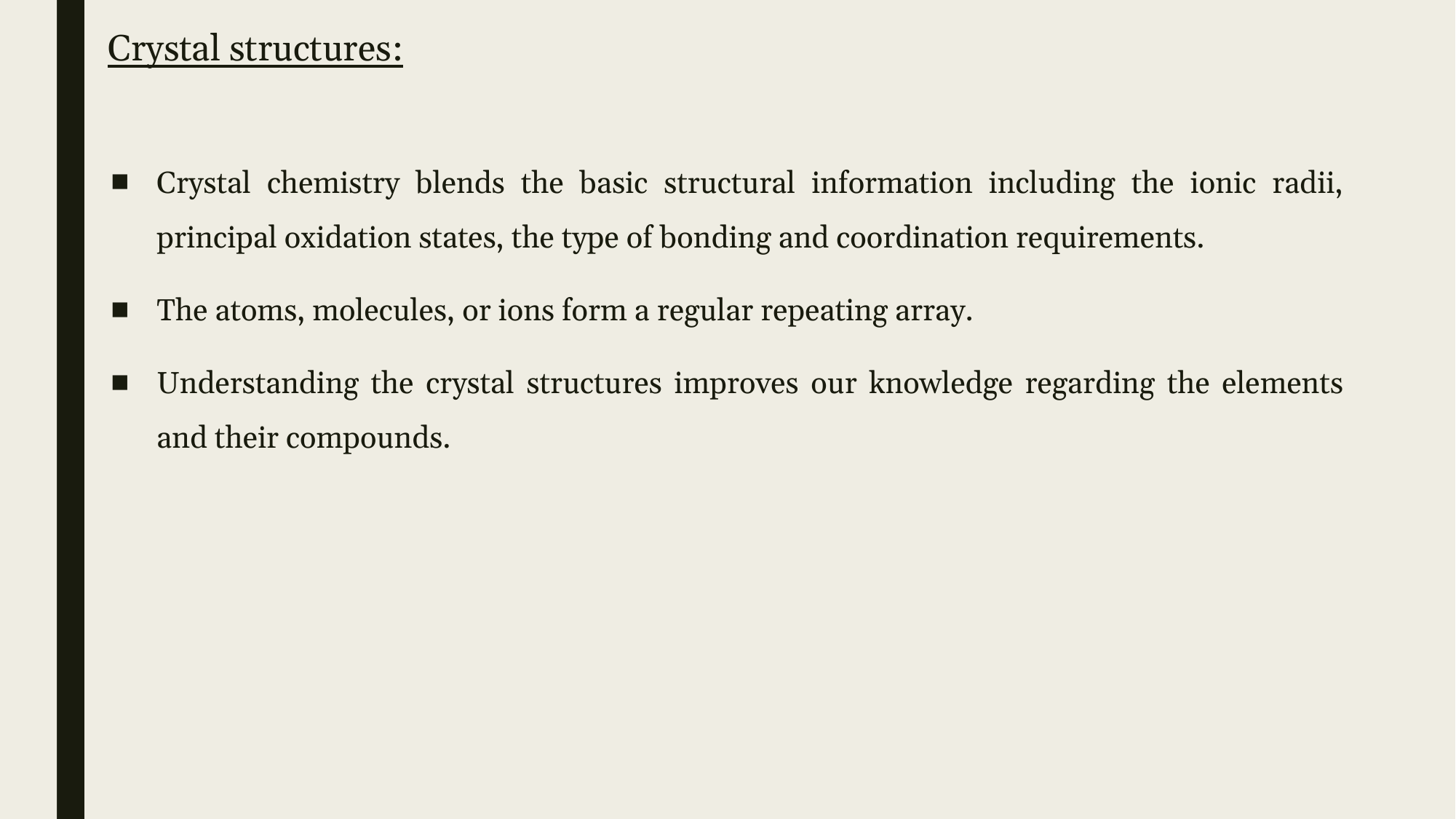

# Crystal structures:
Crystal chemistry blends the basic structural information including the ionic radii, principal oxidation states, the type of bonding and coordination requirements.
The atoms, molecules, or ions form a regular repeating array.
Understanding the crystal structures improves our knowledge regarding the elements and their compounds.